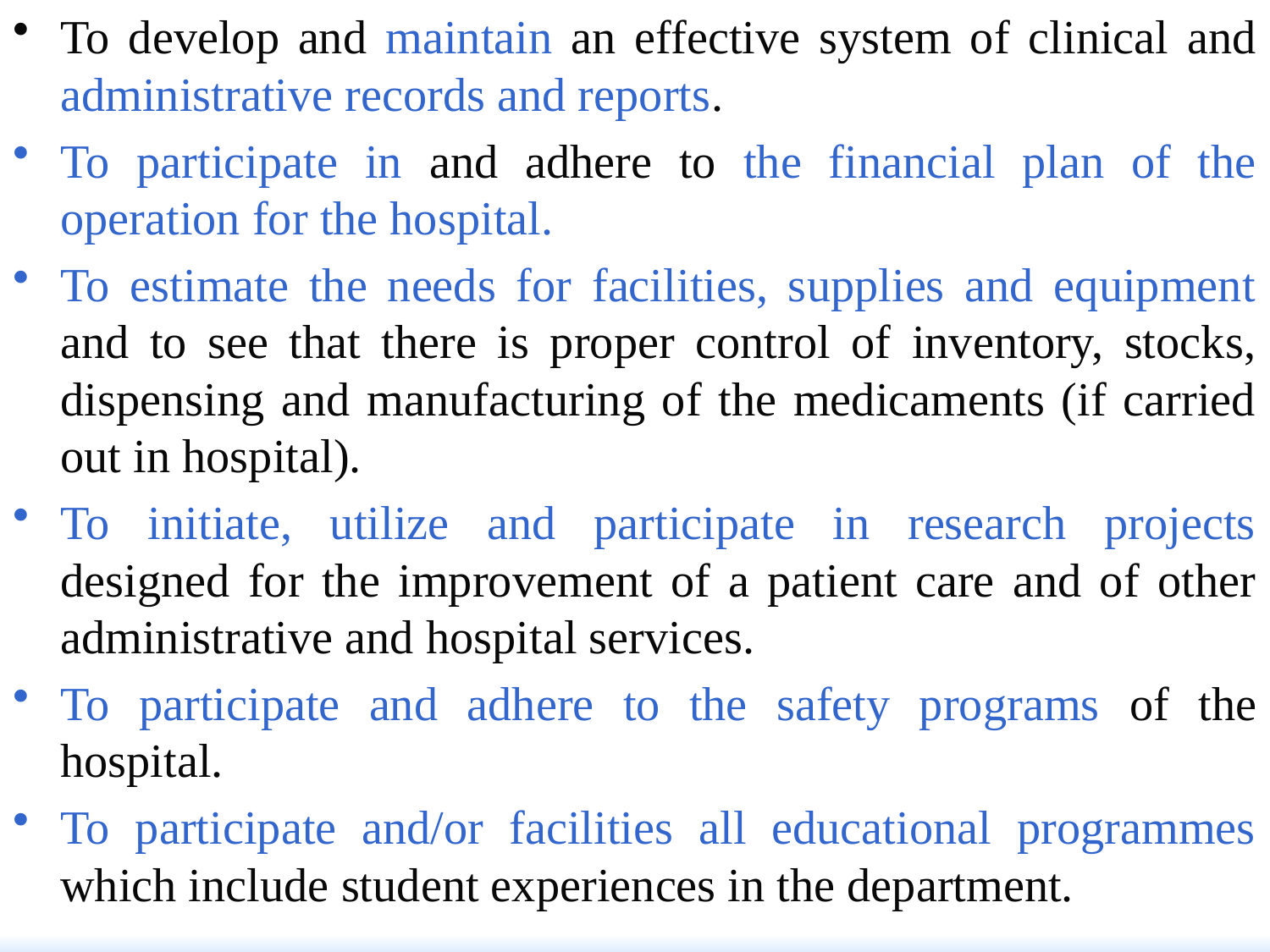

To develop and maintain an effective system of clinical and administrative records and reports.
To participate in and adhere to the financial plan of the operation for the hospital.
To estimate the needs for facilities, supplies and equipment and to see that there is proper control of inventory, stocks, dispensing and manufacturing of the medicaments (if carried out in hospital).
To initiate, utilize and participate in research projects designed for the improvement of a patient care and of other administrative and hospital services.
To participate and adhere to the safety programs of the hospital.
To participate and/or facilities all educational programmes which include student experiences in the department.